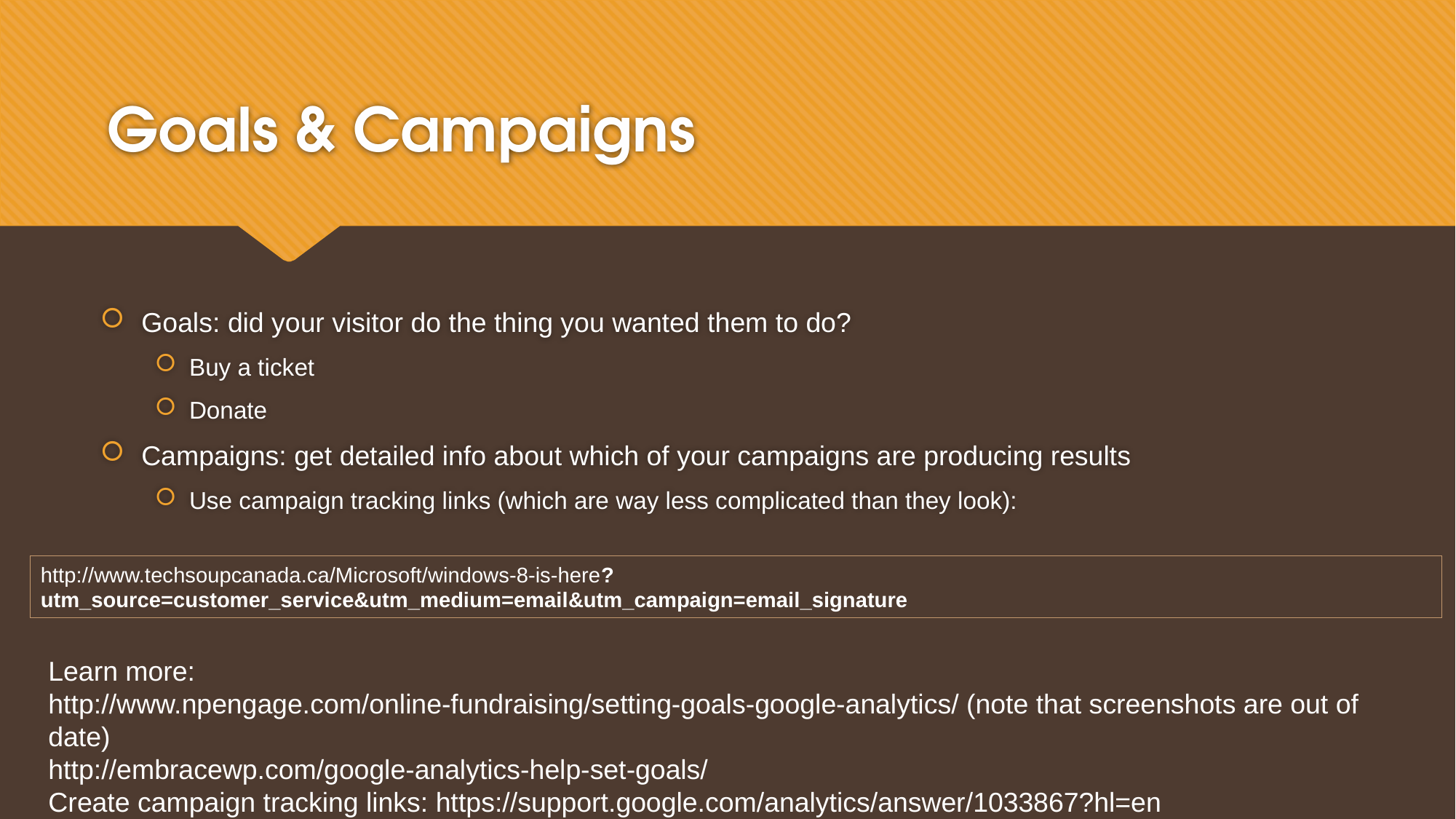

# Goals & Campaigns
Goals: did your visitor do the thing you wanted them to do?
Buy a ticket
Donate
Campaigns: get detailed info about which of your campaigns are producing results
Use campaign tracking links (which are way less complicated than they look):
http://www.techsoupcanada.ca/Microsoft/windows-8-is-here?utm_source=customer_service&utm_medium=email&utm_campaign=email_signature
Learn more:
http://www.npengage.com/online-fundraising/setting-goals-google-analytics/ (note that screenshots are out of date)
http://embracewp.com/google-analytics-help-set-goals/
Create campaign tracking links: https://support.google.com/analytics/answer/1033867?hl=en